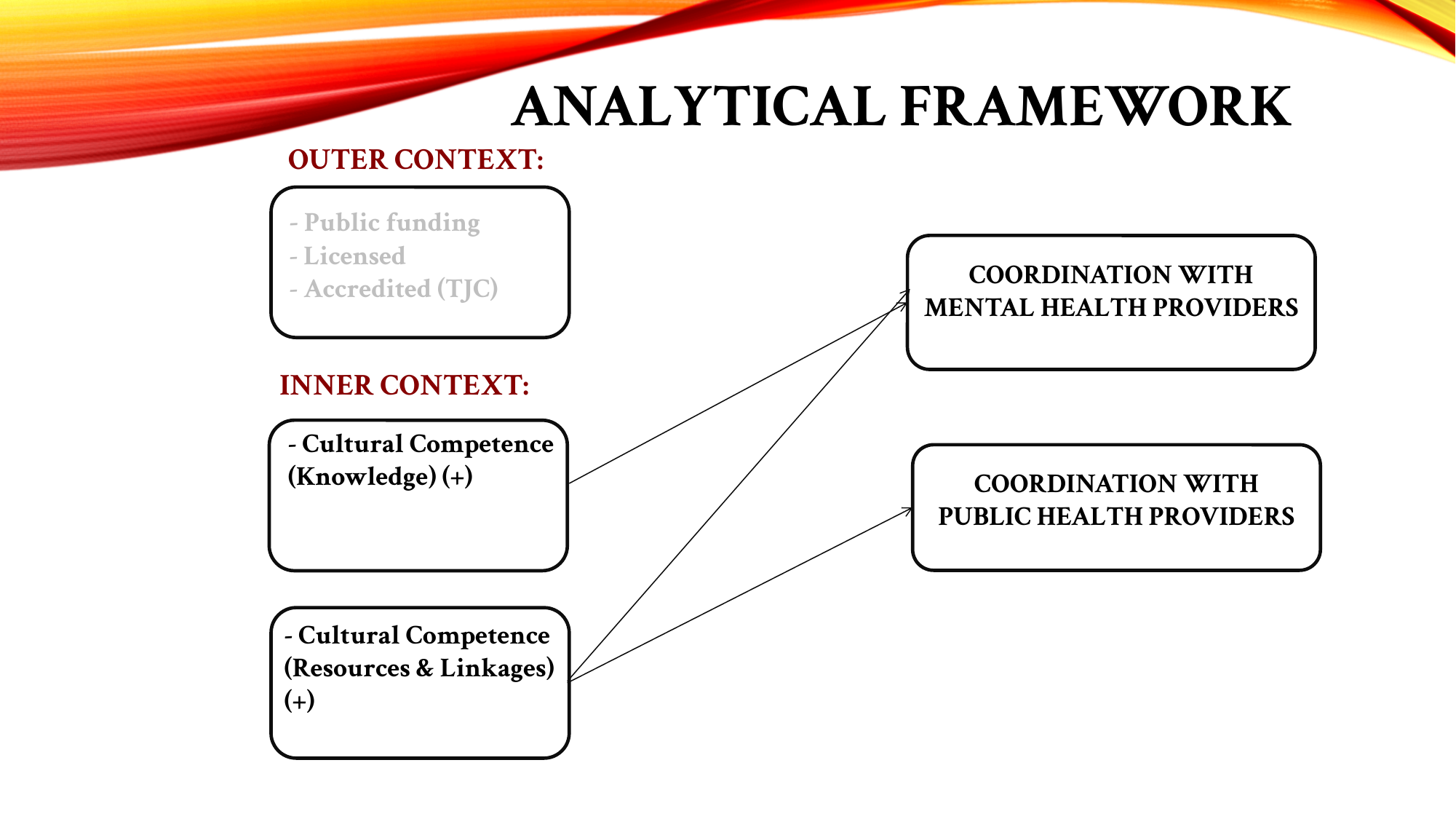

ANALYTICAL FRAMEWORK
OUTER CONTEXT:

- Public funding
- Licensed
- Accredited (TJC)

COORDINATION WITH MENTAL HEALTH PROVIDERS
INNER CONTEXT:
- Cultural Competence
(Knowledge) (+)

COORDINATION WITH PUBLIC HEALTH PROVIDERS

- Cultural Competence
(Resources & Linkages) (+)